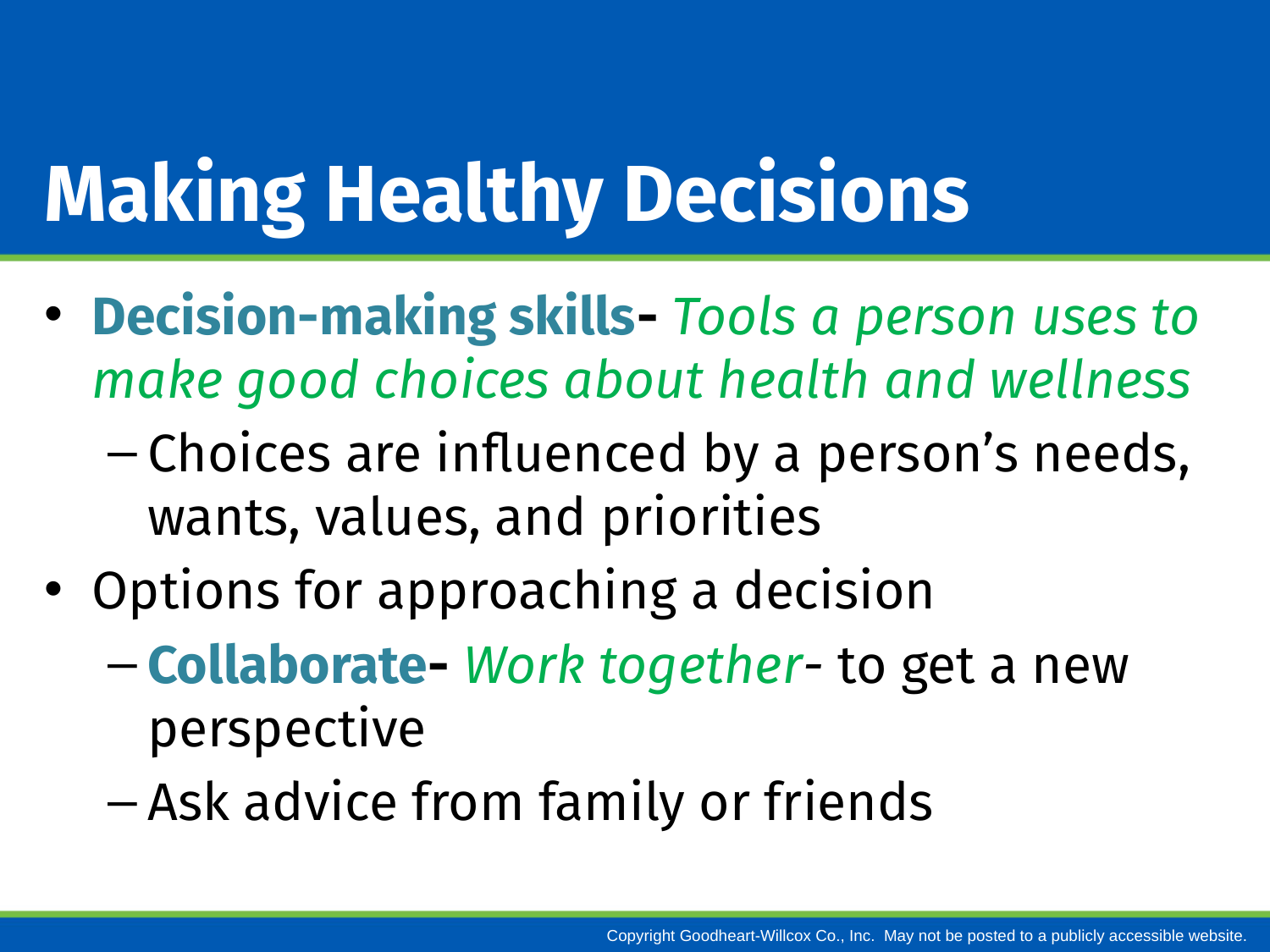

# Making Healthy Decisions
Decision-making skills- Tools a person uses to make good choices about health and wellness
Choices are influenced by a person’s needs, wants, values, and priorities
Options for approaching a decision
Collaborate- Work together- to get a new perspective
Ask advice from family or friends